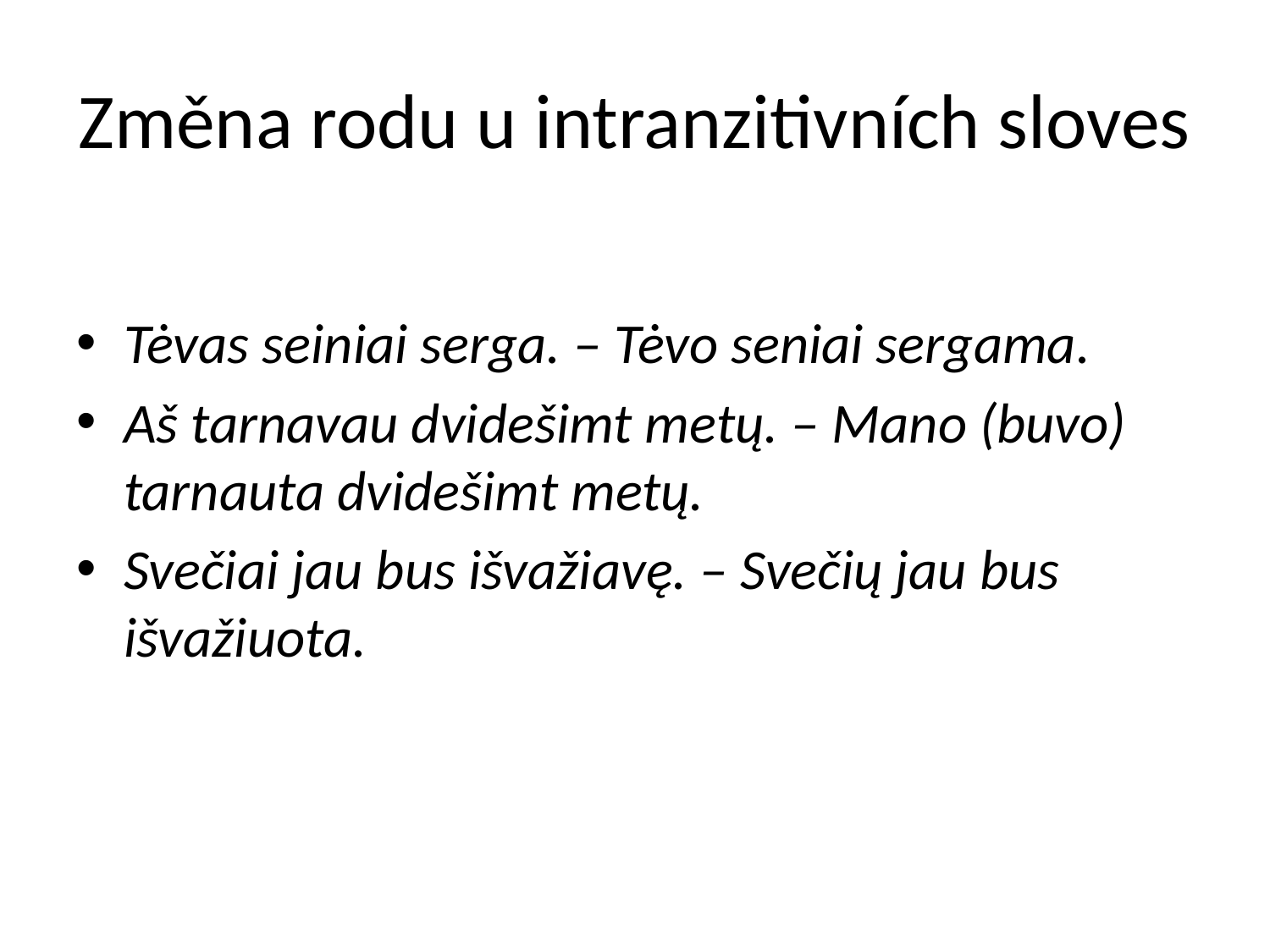

# Změna rodu u intranzitivních sloves

Tėvas seiniai serga. – Tėvo seniai sergama.
Aš tarnavau dvidešimt metų. – Mano (buvo) tarnauta dvidešimt metų.
Svečiai jau bus išvažiavę. – Svečių jau bus išvažiuota.